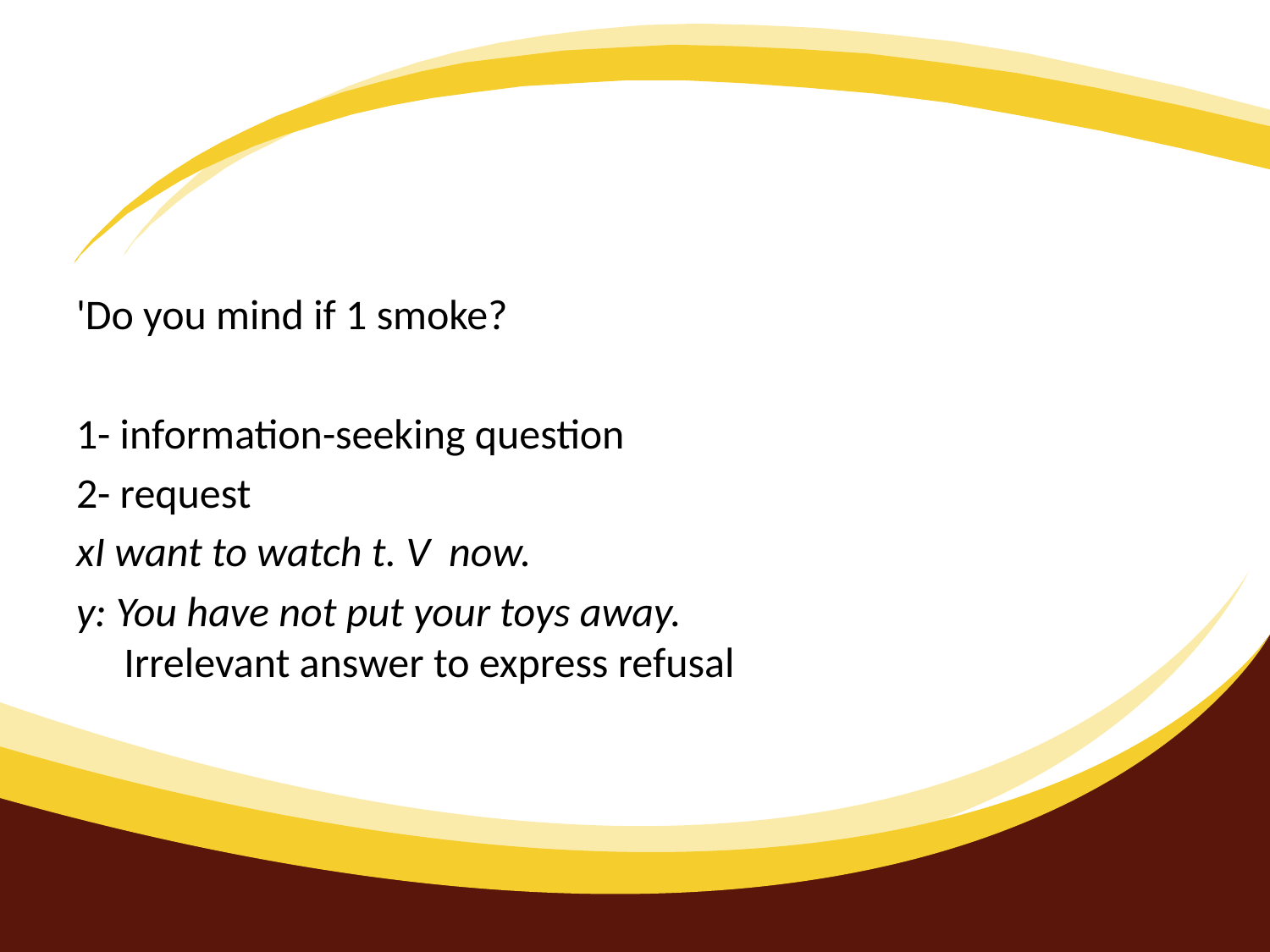

#

'Do you mind if 1 smoke?

1- information-seeking question
2- request
xI want to watch t. V  now.
y: You have not put your toys away.
Irrelevant answer to express refusal